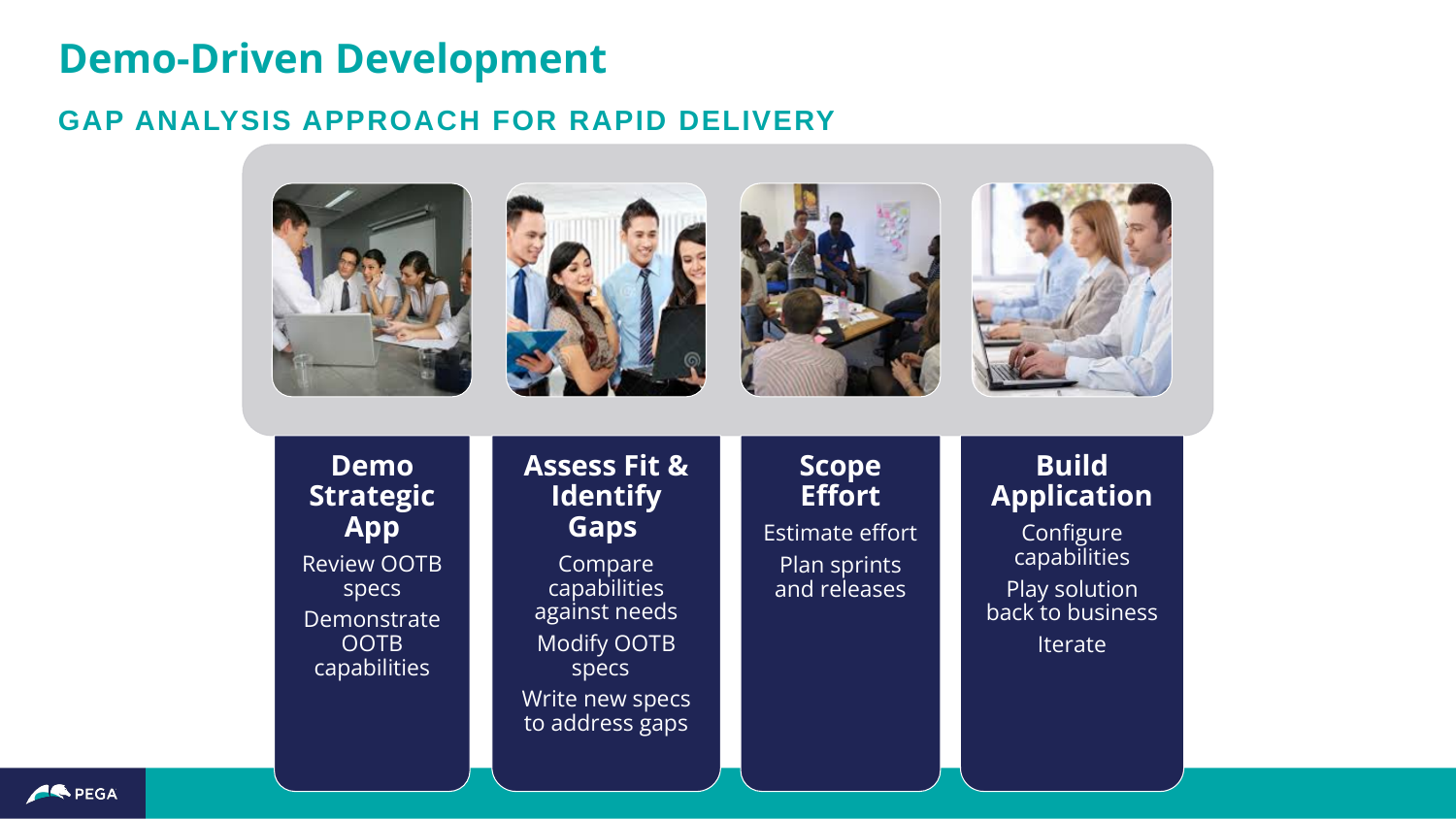

# Demo-Driven Development
Gap analysis approach for rapid delivery
Demo Strategic App
Review OOTB specs
Demonstrate OOTB capabilities
Assess Fit & Identify Gaps
Compare capabilities against needs
Modify OOTB specs
Write new specs to address gaps
Scope Effort
Estimate effort
Plan sprints and releases
Build Application
Configure capabilities
Play solution back to business
Iterate